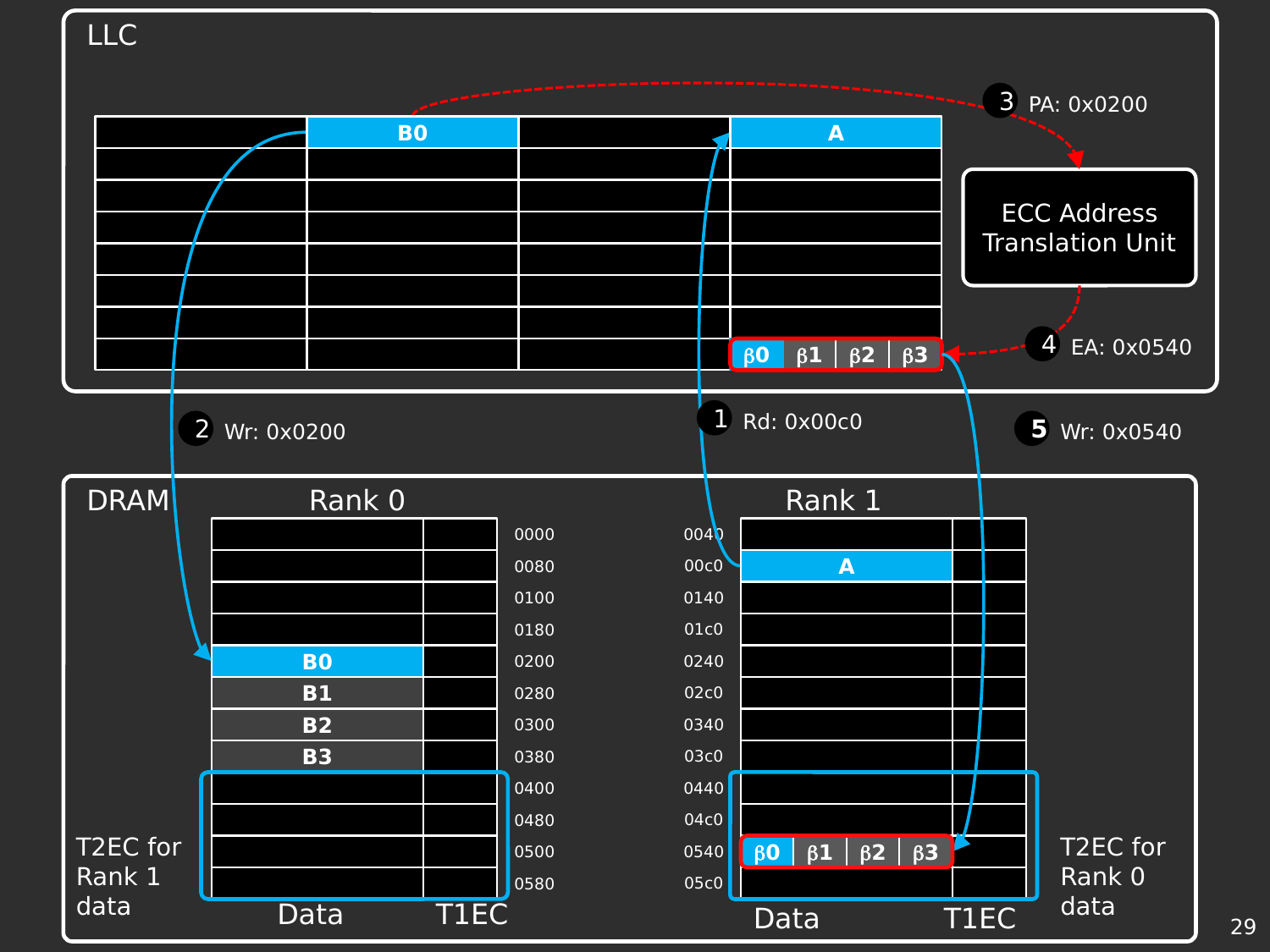

LLC
3
PA: 0x0200

B0
2
Wr: 0x0200
B0

A
1
Rd: 0x00c0

ECC Address Translation Unit

4
EA: 0x0540
β0

β1
β2
β3
5
Wr: 0x0540
β0

DRAM
Rank 0
Rank 1
0040

0000

00c0

0080

A

0140

0100

01c0

0180

0240

0200

02c0

B1
B2
B3

0280

0340

0300

03c0

0380

0440

0400

04c0

0480

T2EC for Rank 1 data
T2EC for Rank 0 data
0540

0500

β1
β2
β3

05c0

0580

Data
T1EC
Data
T1EC
29